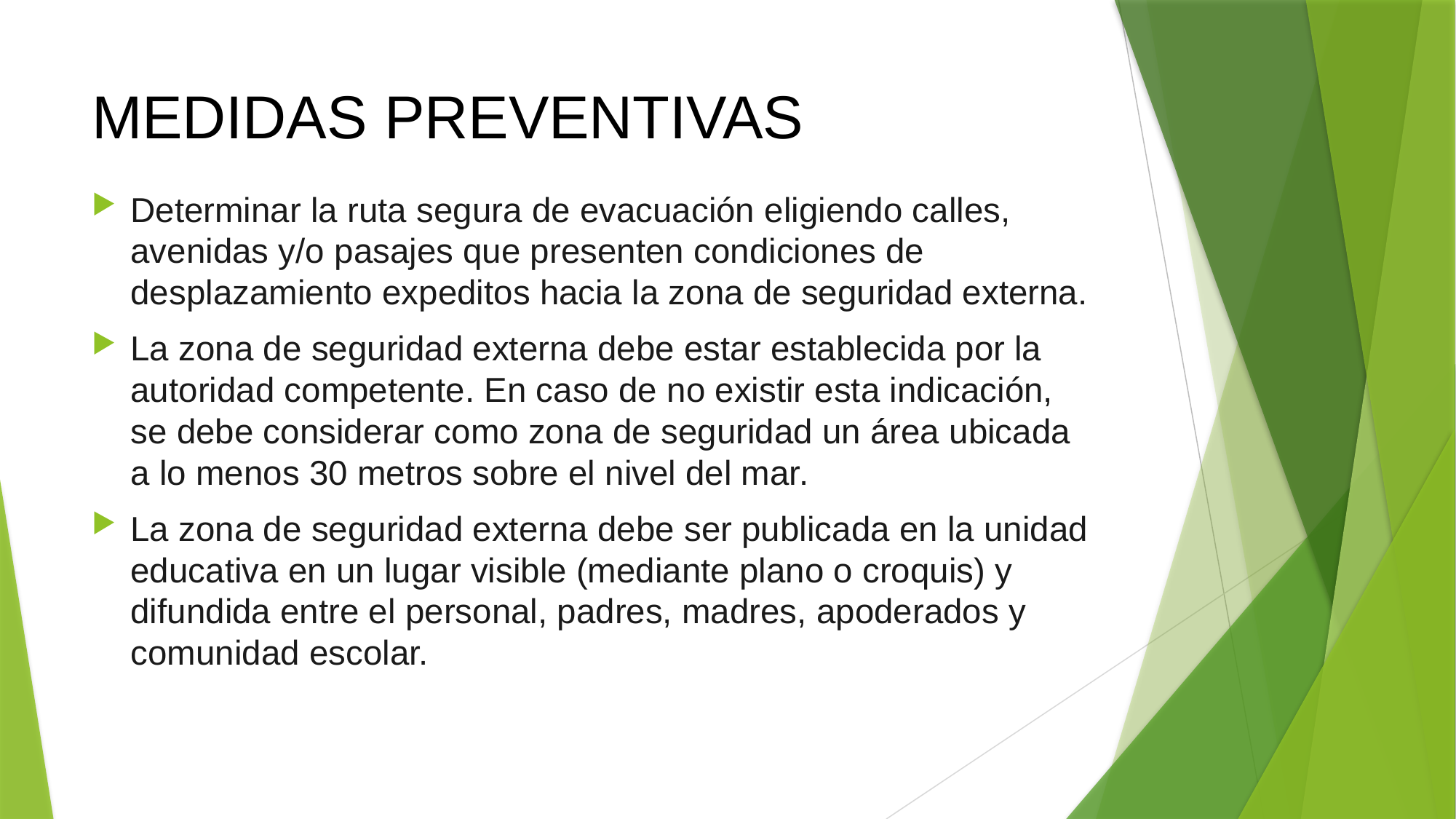

# MEDIDAS PREVENTIVAS
Determinar la ruta segura de evacuación eligiendo calles, avenidas y/o pasajes que presenten condiciones de desplazamiento expeditos hacia la zona de seguridad externa.
La zona de seguridad externa debe estar establecida por la autoridad competente. En caso de no existir esta indicación, se debe considerar como zona de seguridad un área ubicada a lo menos 30 metros sobre el nivel del mar.
La zona de seguridad externa debe ser publicada en la unidad educativa en un lugar visible (mediante plano o croquis) y difundida entre el personal, padres, madres, apoderados y comunidad escolar.